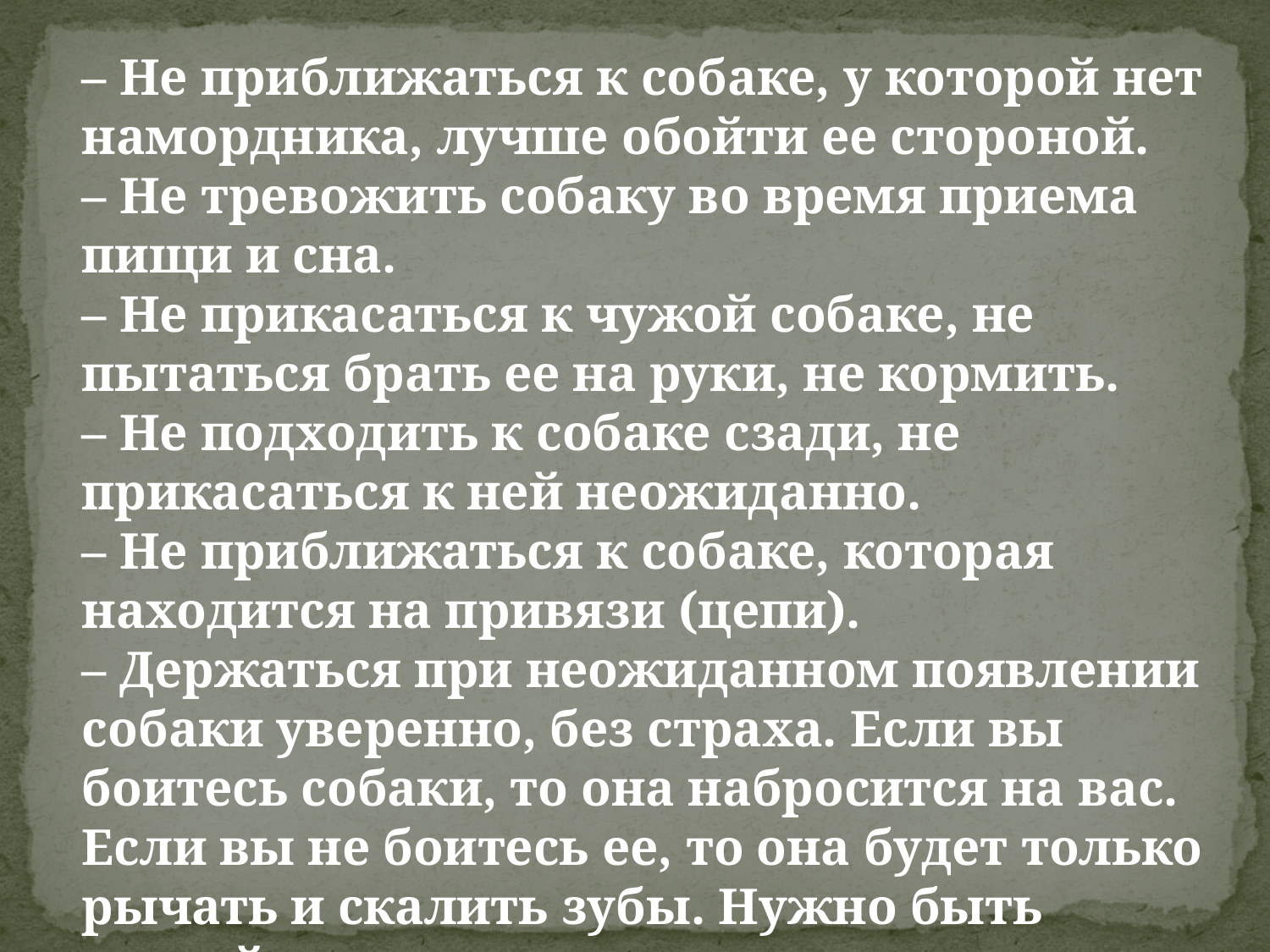

– Не приближаться к собаке, у которой нет намордника, лучше обойти ее стороной.
– Не тревожить собаку во время приема пищи и сна.
– Не прикасаться к чужой собаке, не пытаться брать ее на руки, не кормить.
– Не подходить к собаке сзади, не прикасаться к ней неожиданно.
– Не приближаться к собаке, которая находится на привязи (цепи).
– Держаться при неожиданном появлении собаки уверенно, без страха. Если вы боитесь собаки, то она набросится на вас. Если вы не боитесь ее, то она будет только рычать и скалить зубы. Нужно быть спокойным.